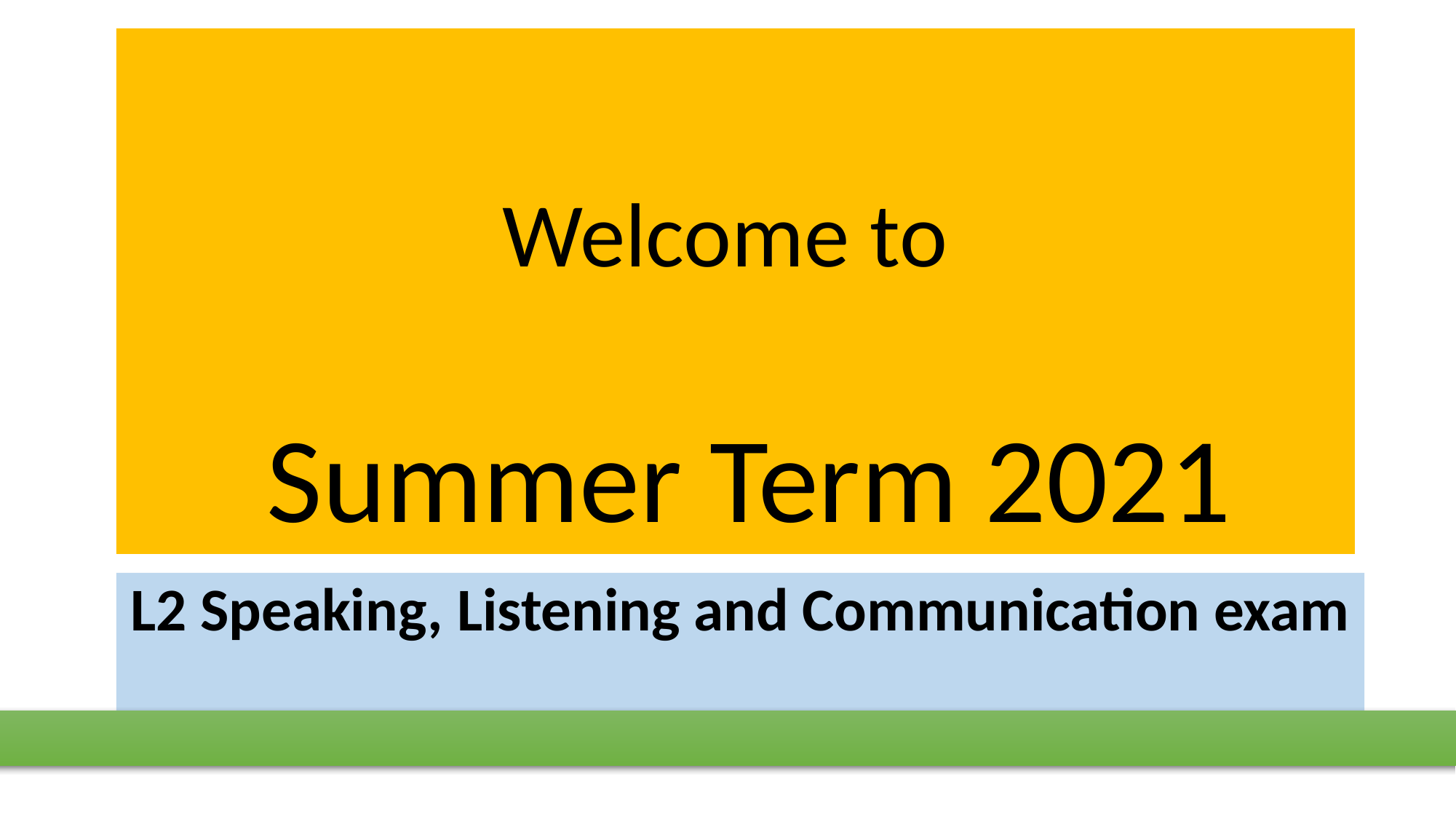

# Welcome to Summer Term 2021
L2 Speaking, Listening and Communication exam